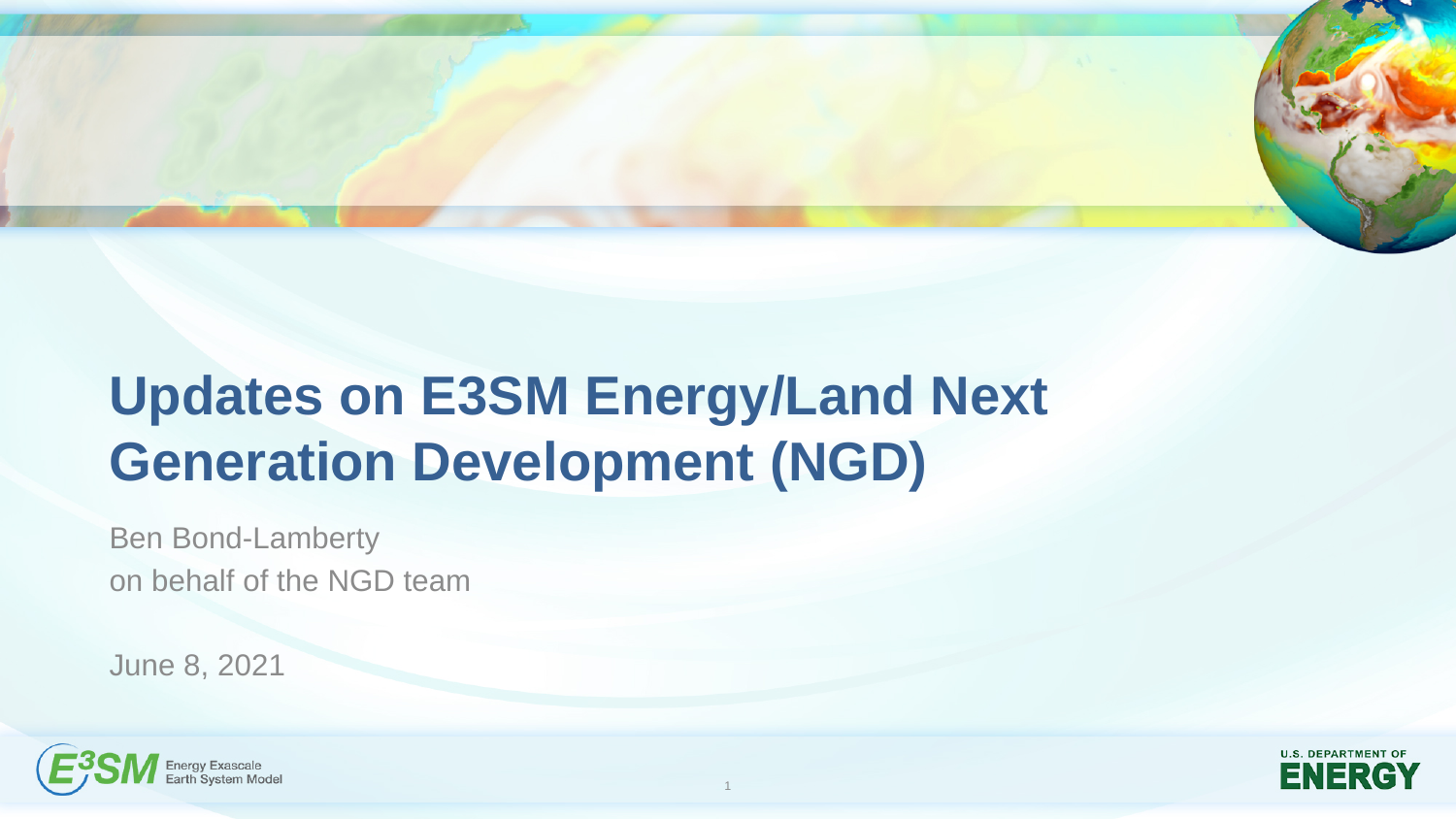

# Updates on E3SM Energy/Land Next Generation Development (NGD)
Ben Bond-Lamberty
on behalf of the NGD team

June 8, 2021

1